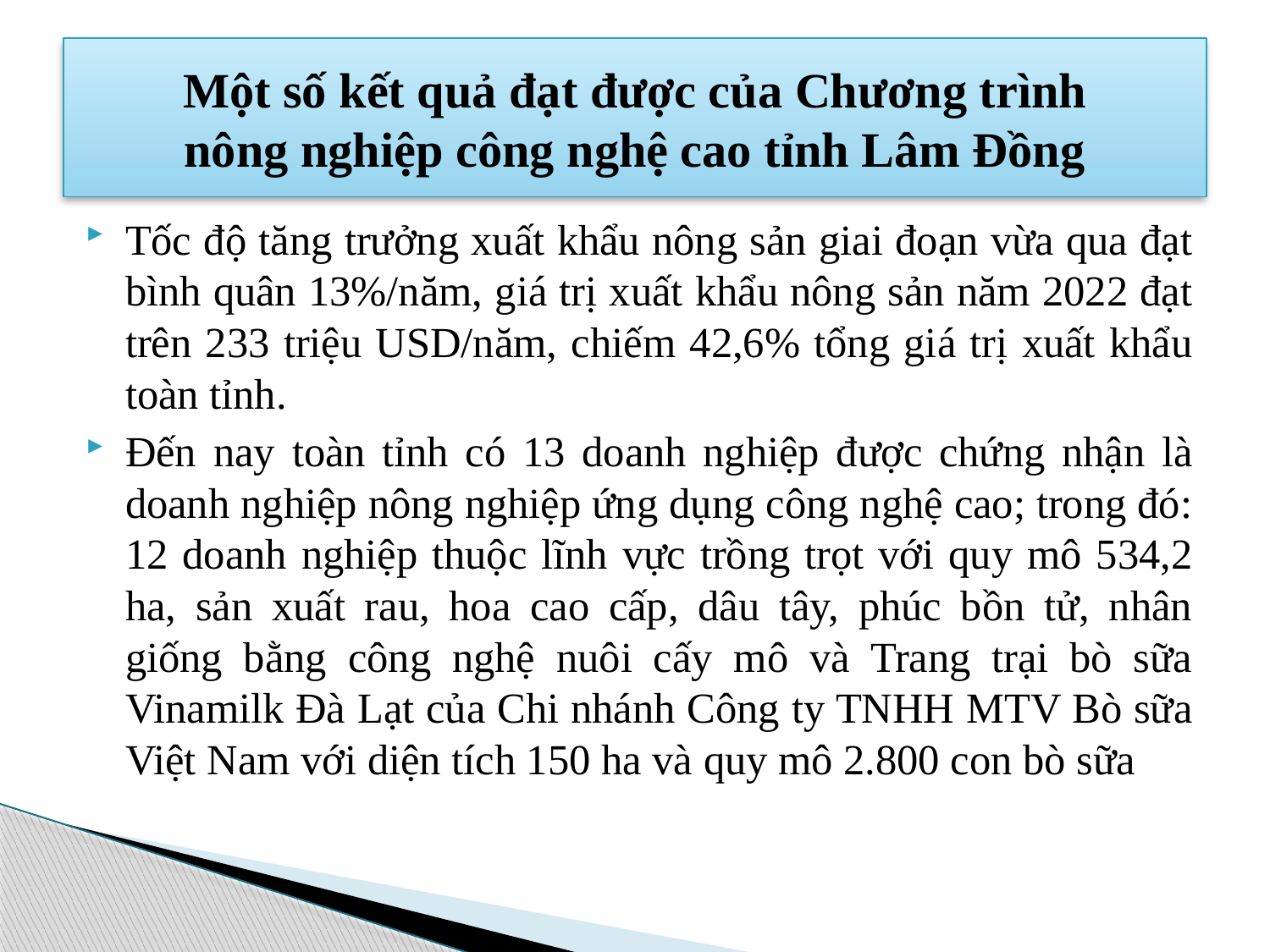

# Một số kết quả đạt được của Chương trình nông nghiệp công nghệ cao tỉnh Lâm Đồng
Tốc độ tăng trưởng xuất khẩu nông sản giai đoạn vừa qua đạt bình quân 13%/năm, giá trị xuất khẩu nông sản năm 2022 đạt trên 233 triệu USD/năm, chiếm 42,6% tổng giá trị xuất khẩu toàn tỉnh.
Đến nay toàn tỉnh có 13 doanh nghiệp được chứng nhận là doanh nghiệp nông nghiệp ứng dụng công nghệ cao; trong đó: 12 doanh nghiệp thuộc lĩnh vực trồng trọt với quy mô 534,2 ha, sản xuất rau, hoa cao cấp, dâu tây, phúc bồn tử, nhân giống bằng công nghệ nuôi cấy mô và Trang trại bò sữa Vinamilk Đà Lạt của Chi nhánh Công ty TNHH MTV Bò sữa Việt Nam với diện tích 150 ha và quy mô 2.800 con bò sữa